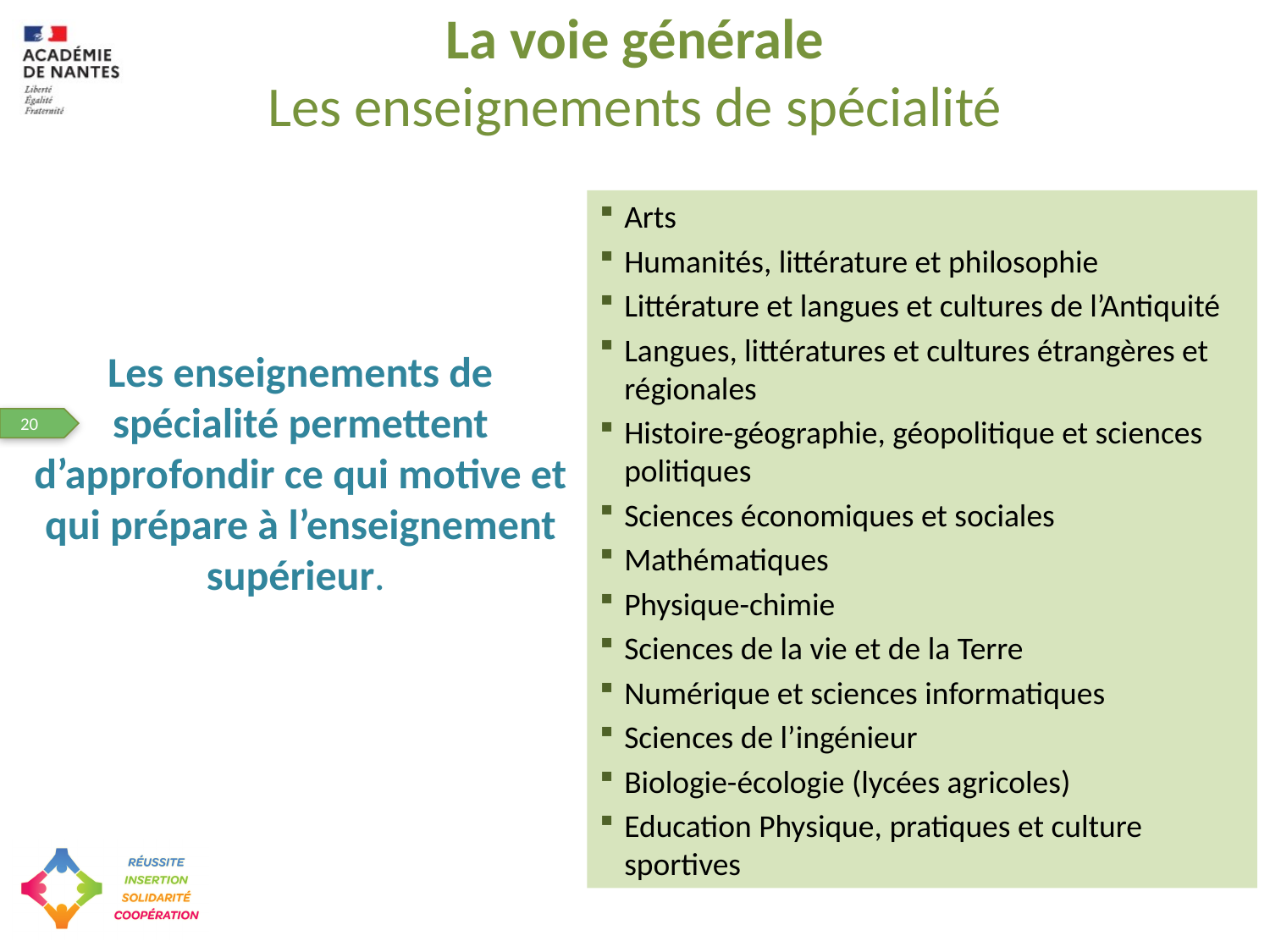

# La voie générale Les enseignements de spécialité
Arts
Humanités, littérature et philosophie
Littérature et langues et cultures de l’Antiquité
Langues, littératures et cultures étrangères et régionales
Histoire-géographie, géopolitique et sciences politiques
Sciences économiques et sociales
Mathématiques
Physique-chimie
Sciences de la vie et de la Terre
Numérique et sciences informatiques
Sciences de l’ingénieur
Biologie-écologie (lycées agricoles)
Education Physique, pratiques et culture sportives
Les enseignements de spécialité permettent d’approfondir ce qui motive et qui prépare à l’enseignement supérieur.